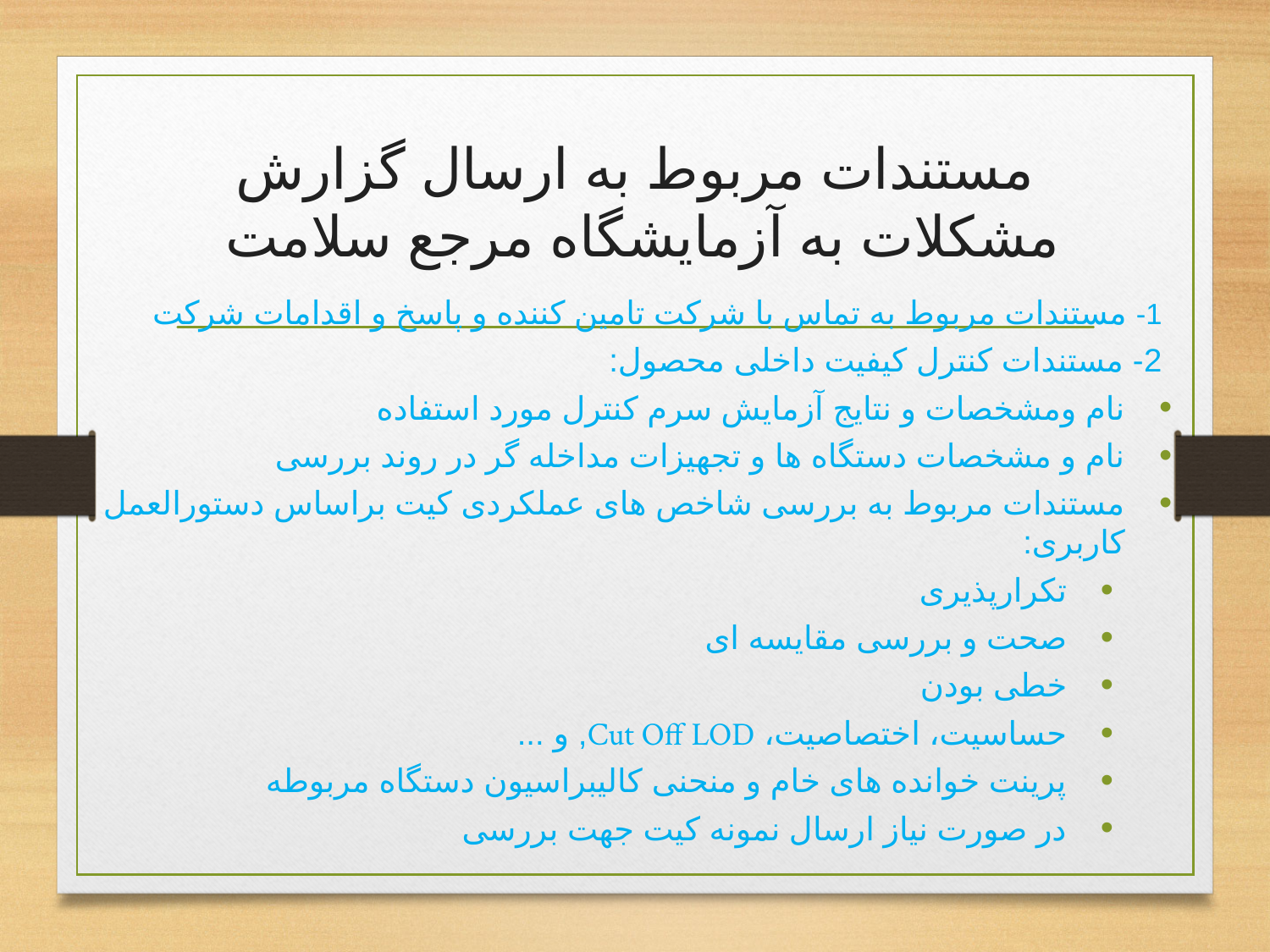

مستندات مربوط به ارسال گزارش مشکلات به آزمایشگاه مرجع سلامت
1- مستندات مربوط به تماس با شرکت تامین کننده و پاسخ و اقدامات شرکت
2- مستندات کنترل کیفیت داخلی محصول:
نام ومشخصات و نتایج آزمایش سرم کنترل مورد استفاده
نام و مشخصات دستگاه ها و تجهیزات مداخله گر در روند بررسی
مستندات مربوط به بررسی شاخص های عملکردی کیت براساس دستورالعمل کاربری:
تکرارپذیری
صحت و بررسی مقایسه ای
خطی بودن
حساسیت، اختصاصیت، Cut Off LOD, و ...
پرینت خوانده های خام و منحنی کالیبراسیون دستگاه مربوطه
در صورت نیاز ارسال نمونه کیت جهت بررسی